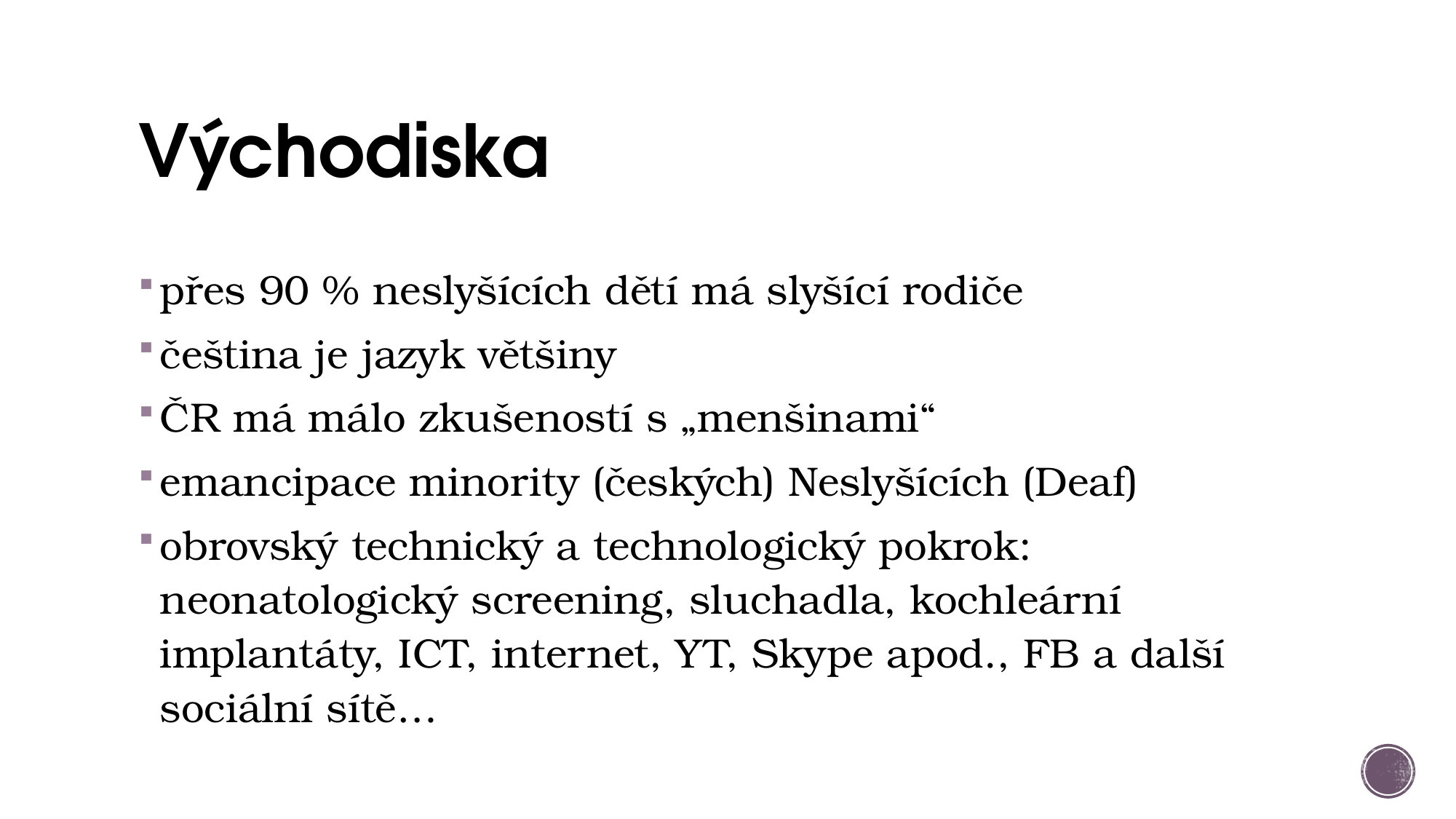

# Východiska
přes 90 % neslyšících dětí má slyšící rodiče
čeština je jazyk většiny
ČR má málo zkušeností s „menšinami“
emancipace minority (českých) Neslyšících (Deaf)
obrovský technický a technologický pokrok: neonatologický screening, sluchadla, kochleární implantáty, ICT, internet, YT, Skype apod., FB a další sociální sítě…